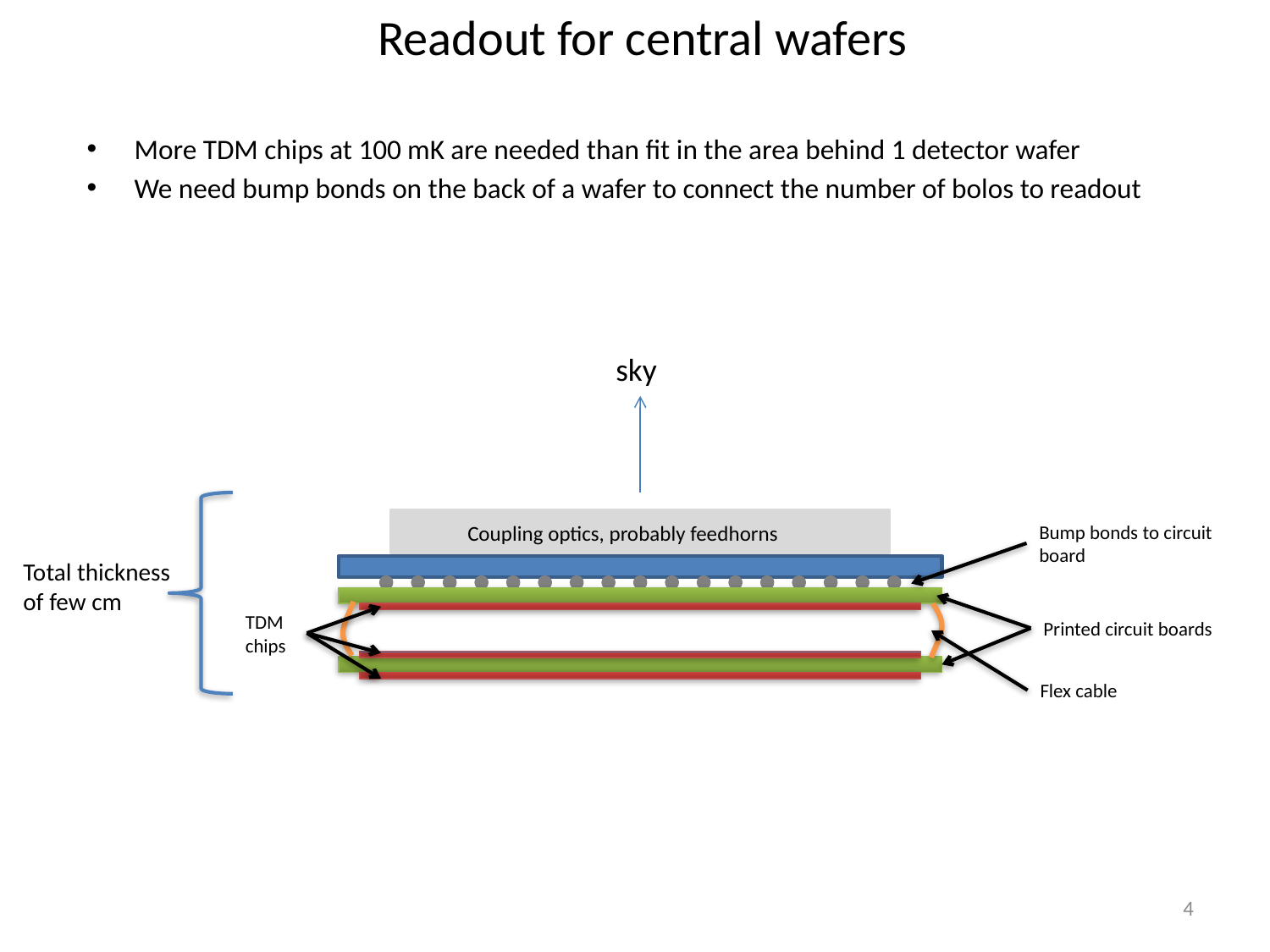

Readout for central wafers
More TDM chips at 100 mK are needed than fit in the area behind 1 detector wafer
We need bump bonds on the back of a wafer to connect the number of bolos to readout
sky

Coupling optics, probably feedhorns
Bump bonds to circuit board
Total thickness of few cm

TDM chips

Printed circuit boards

Flex cable
4